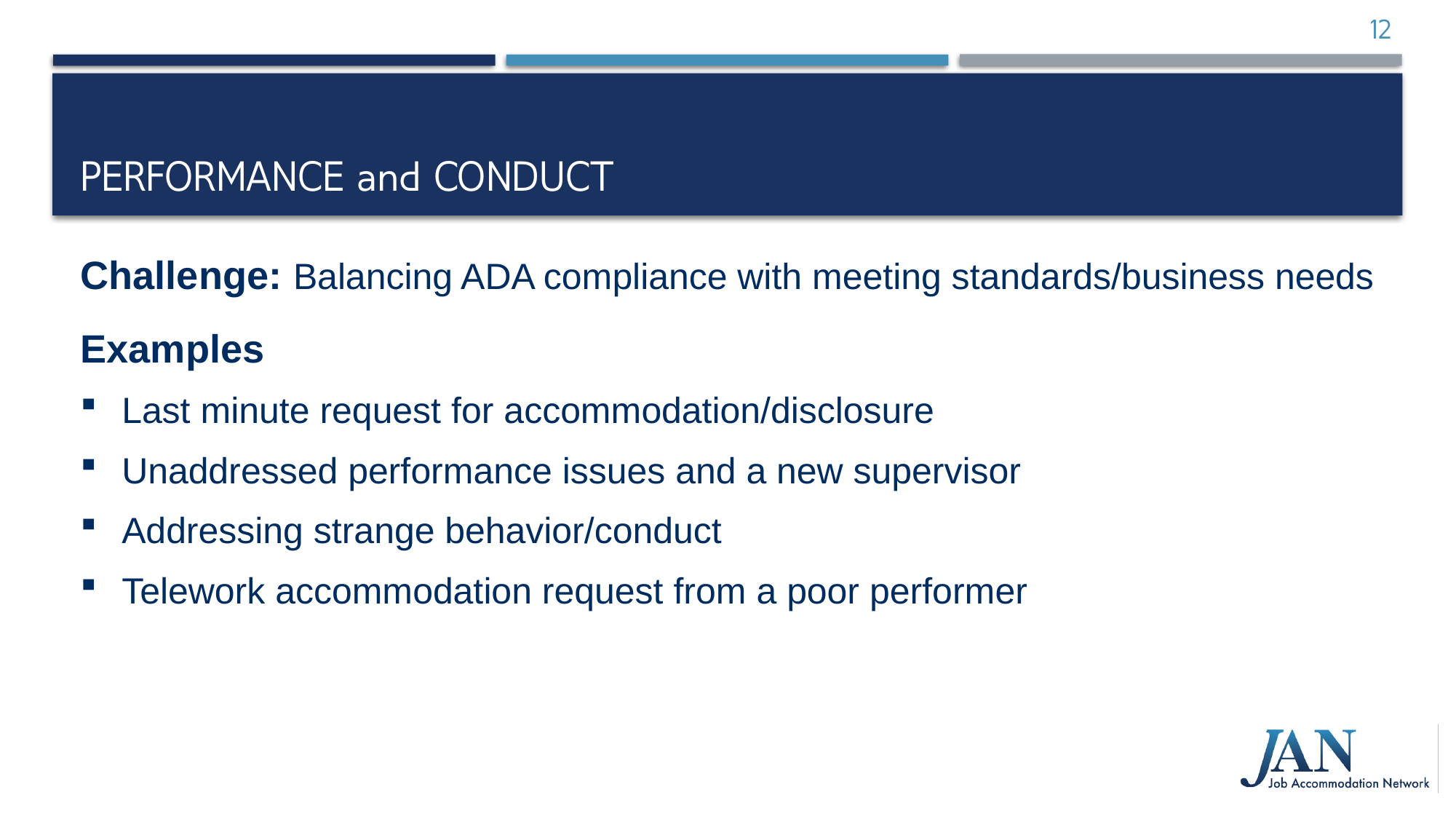

12
# Performance and Conduct
Challenge: Balancing ADA compliance with meeting standards/business needs
Examples
Last minute request for accommodation/disclosure
Unaddressed performance issues and a new supervisor
Addressing strange behavior/conduct
Telework accommodation request from a poor performer